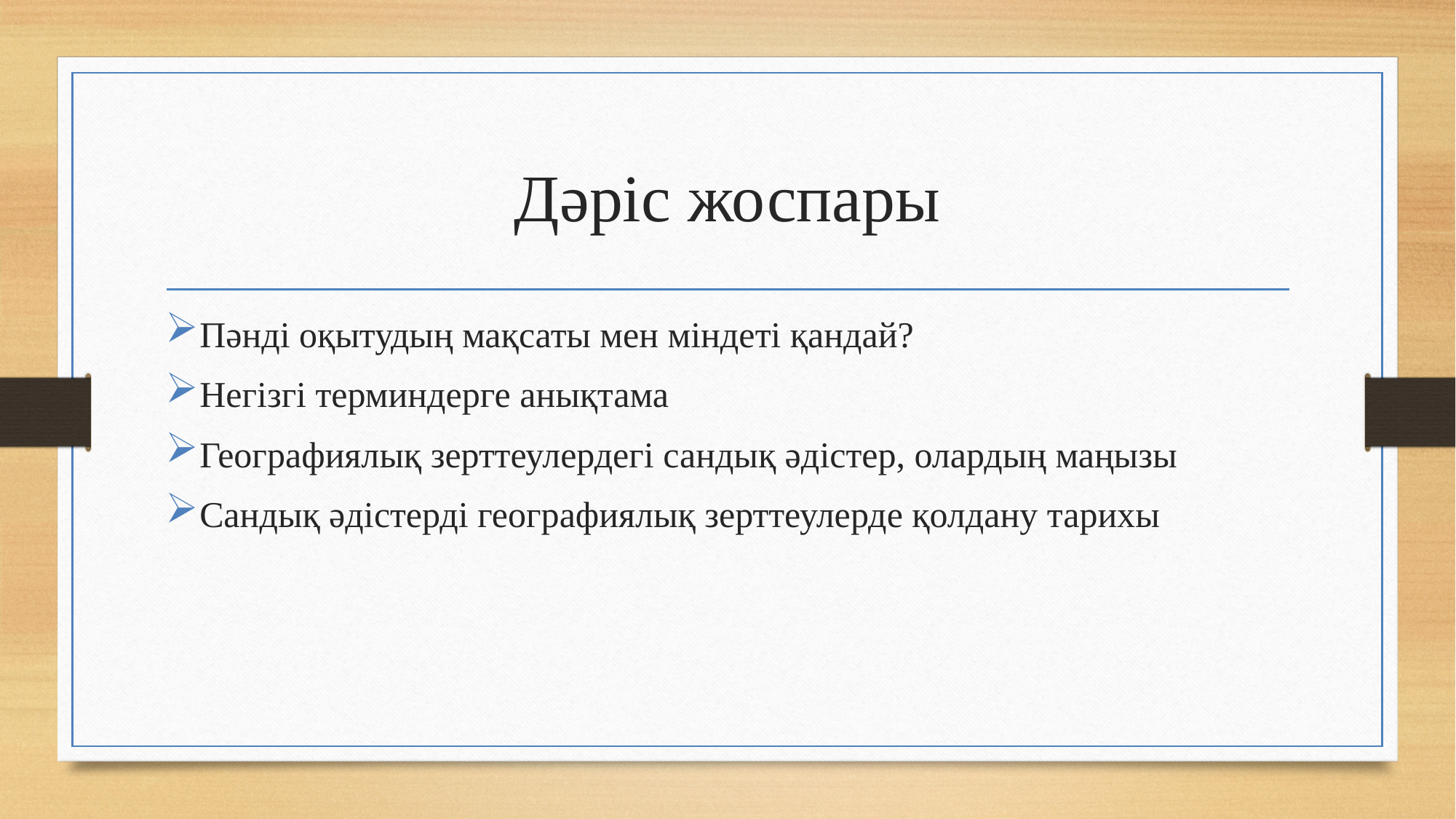

# Дәріс жоспары
Пәнді оқытудың мақсаты мен міндеті қандай?
Негізгі терминдерге анықтама
Географиялық зерттеулердегі сандық әдістер, олардың маңызы
Сандық әдістерді географиялық зерттеулерде қолдану тарихы